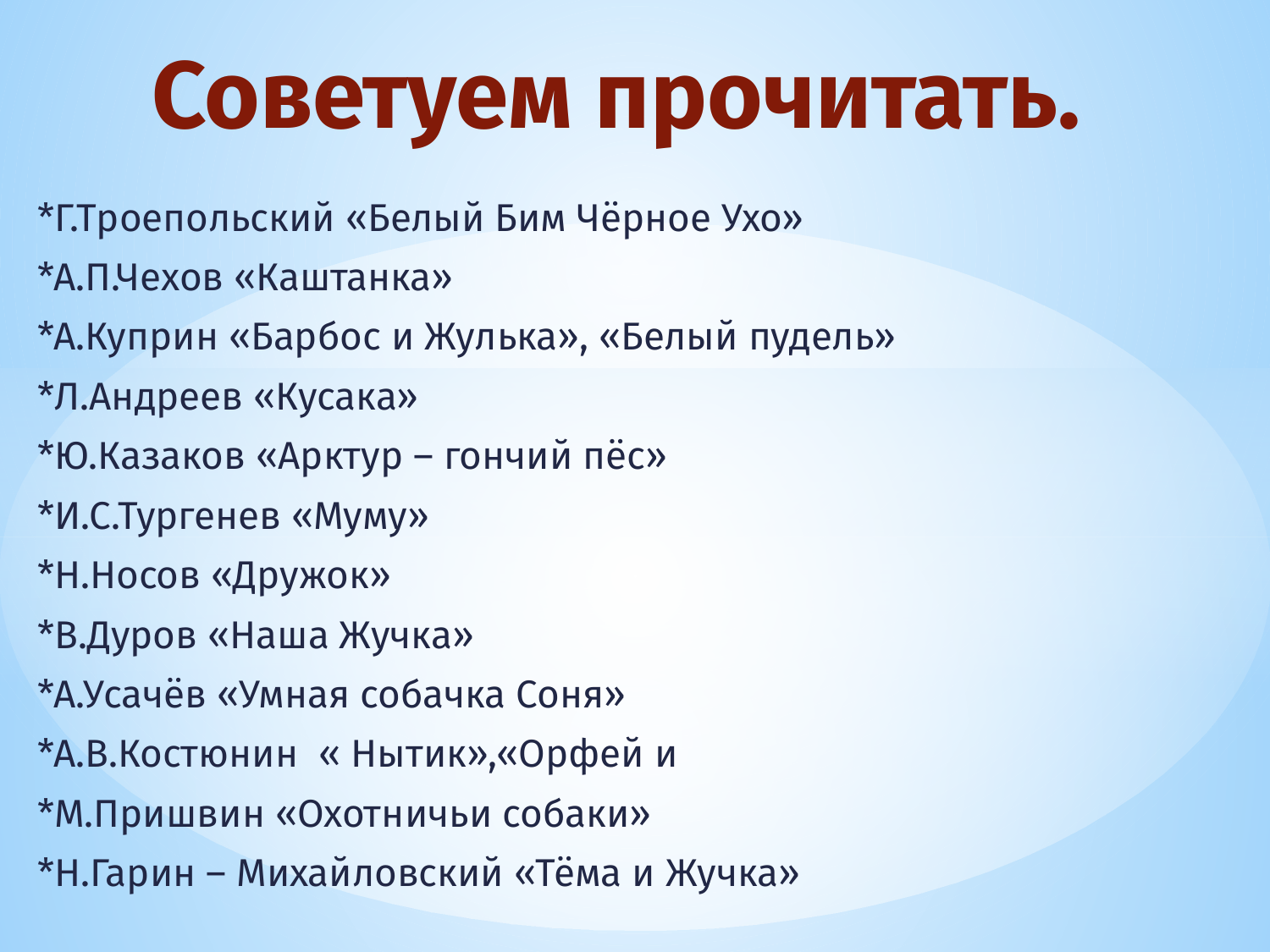

# Советуем прочитать.
*Г.Троепольский «Белый Бим Чёрное Ухо»
*А.П.Чехов «Каштанка»
*А.Куприн «Барбос и Жулька», «Белый пудель»
*Л.Андреев «Кусака»
*Ю.Казаков «Арктур – гончий пёс»
*И.С.Тургенев «Муму»
*Н.Носов «Дружок»
*В.Дуров «Наша Жучка»
*А.Усачёв «Умная собачка Соня»
*А.В.Костюнин  « Нытик»,«Орфей и
*М.Пришвин «Охотничьи собаки»
*Н.Гарин – Михайловский «Тёма и Жучка»